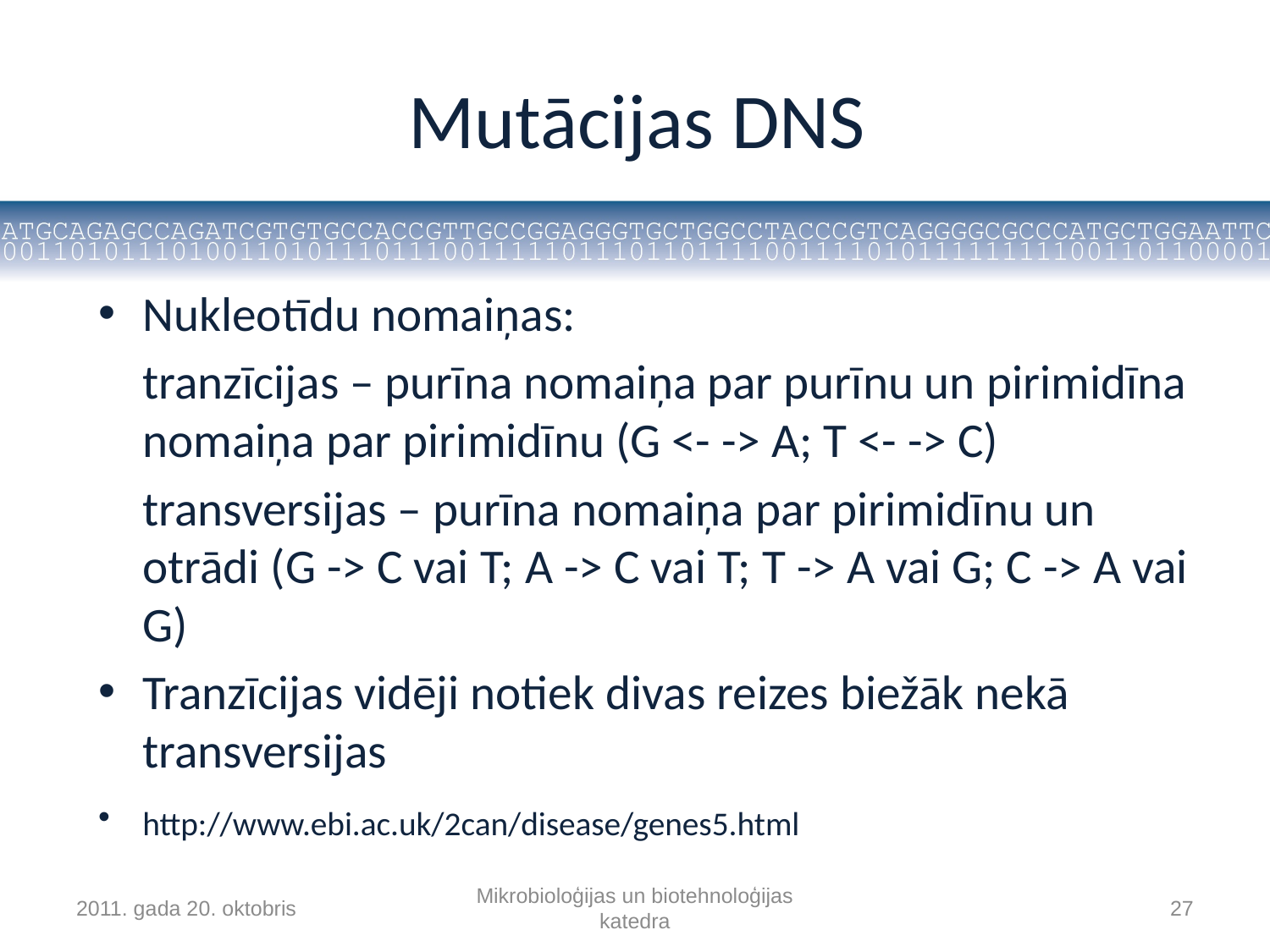

# Mutācijas DNS
Nukleotīdu nomaiņas:
	tranzīcijas – purīna nomaiņa par purīnu un pirimidīna nomaiņa par pirimidīnu (G <- -> A; T <- -> C)
	transversijas – purīna nomaiņa par pirimidīnu un otrādi (G -> C vai T; A -> C vai T; T -> A vai G; C -> A vai G)
Tranzīcijas vidēji notiek divas reizes biežāk nekā transversijas
http://www.ebi.ac.uk/2can/disease/genes5.html
2011. gada 20. oktobris
Mikrobioloģijas un biotehnoloģijas katedra
27